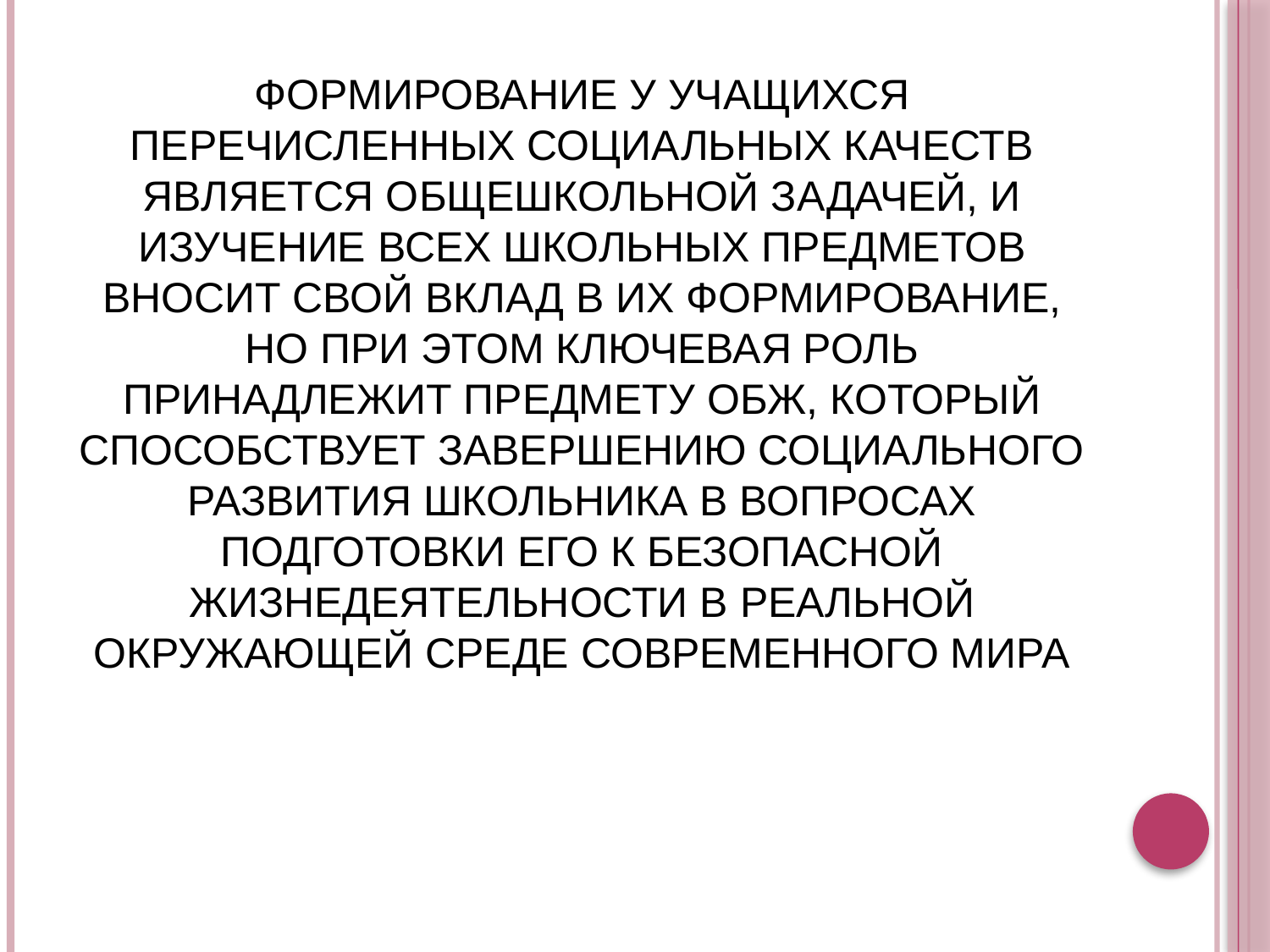

ФОРМИРОВАНИЕ У УЧАЩИХСЯ ПЕРЕЧИСЛЕННЫХ СОЦИАЛЬНЫХ КАЧЕСТВ ЯВЛЯЕТСЯ ОБЩЕШКОЛЬНОЙ ЗАДАЧЕЙ, И ИЗУЧЕНИЕ ВСЕХ ШКОЛЬНЫХ ПРЕДМЕТОВ ВНОСИТ СВОЙ ВКЛАД В ИХ ФОРМИРОВАНИЕ, НО ПРИ ЭТОМ КЛЮЧЕВАЯ РОЛЬ ПРИНАДЛЕЖИТ ПРЕДМЕТУ ОБЖ, КОТОРЫЙ СПОСОБСТВУЕТ ЗАВЕРШЕНИЮ СОЦИАЛЬНОГО РАЗВИТИЯ ШКОЛЬНИКА В ВОПРОСАХ ПОДГОТОВКИ ЕГО К БЕЗОПАСНОЙ ЖИЗНЕДЕЯТЕЛЬНОСТИ В РЕАЛЬНОЙ ОКРУЖАЮЩЕЙ СРЕДЕ СОВРЕМЕННОГО МИРА
#